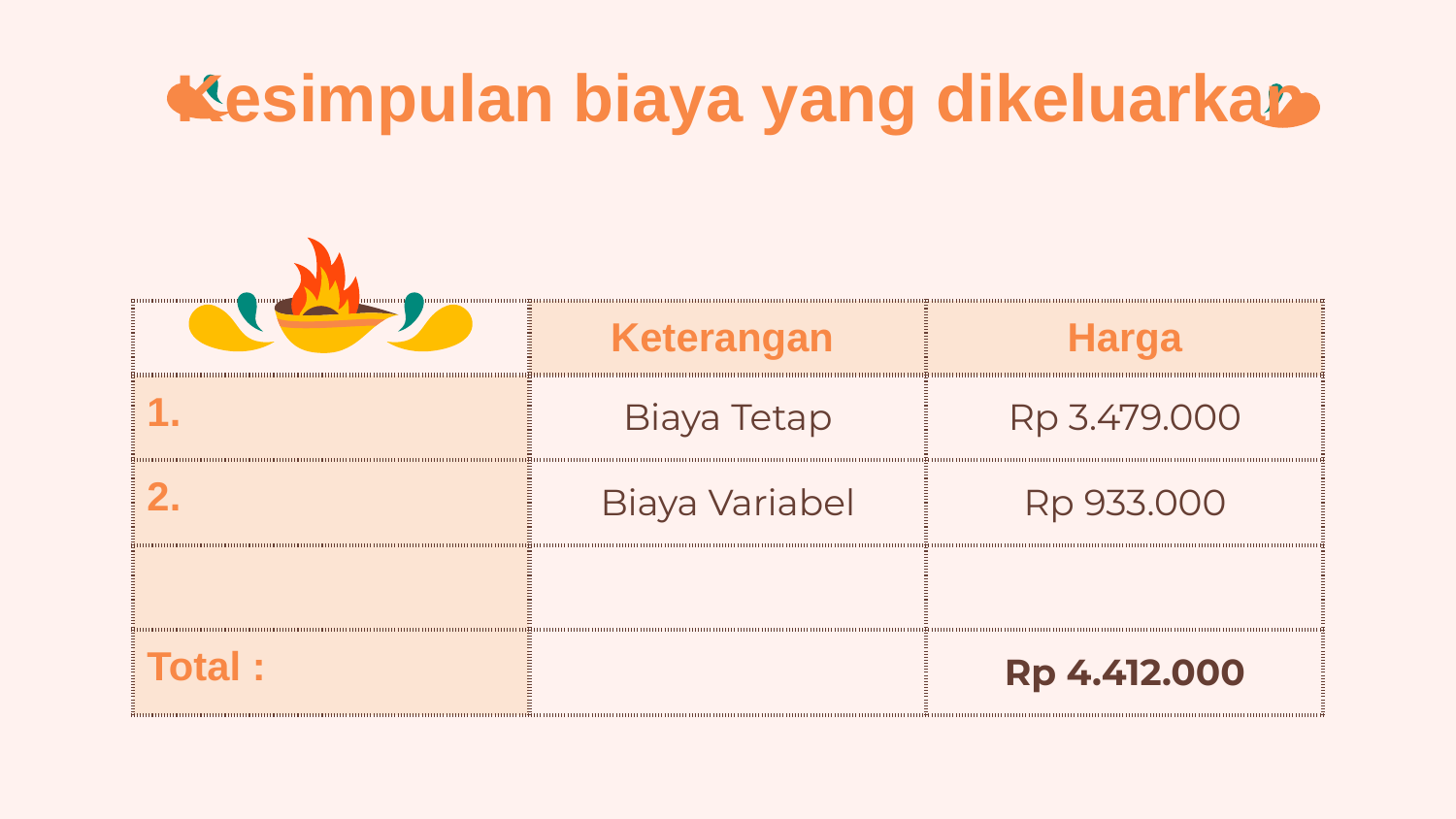

# Kesimpulan biaya yang dikeluarkan

|  | Keterangan | Harga |
| --- | --- | --- |
| 1. | Biaya Tetap | Rp 3.479.000 |
| 2. | Biaya Variabel | Rp 933.000 |
|  |  |  |
| Total : |  | Rp 4.412.000 |